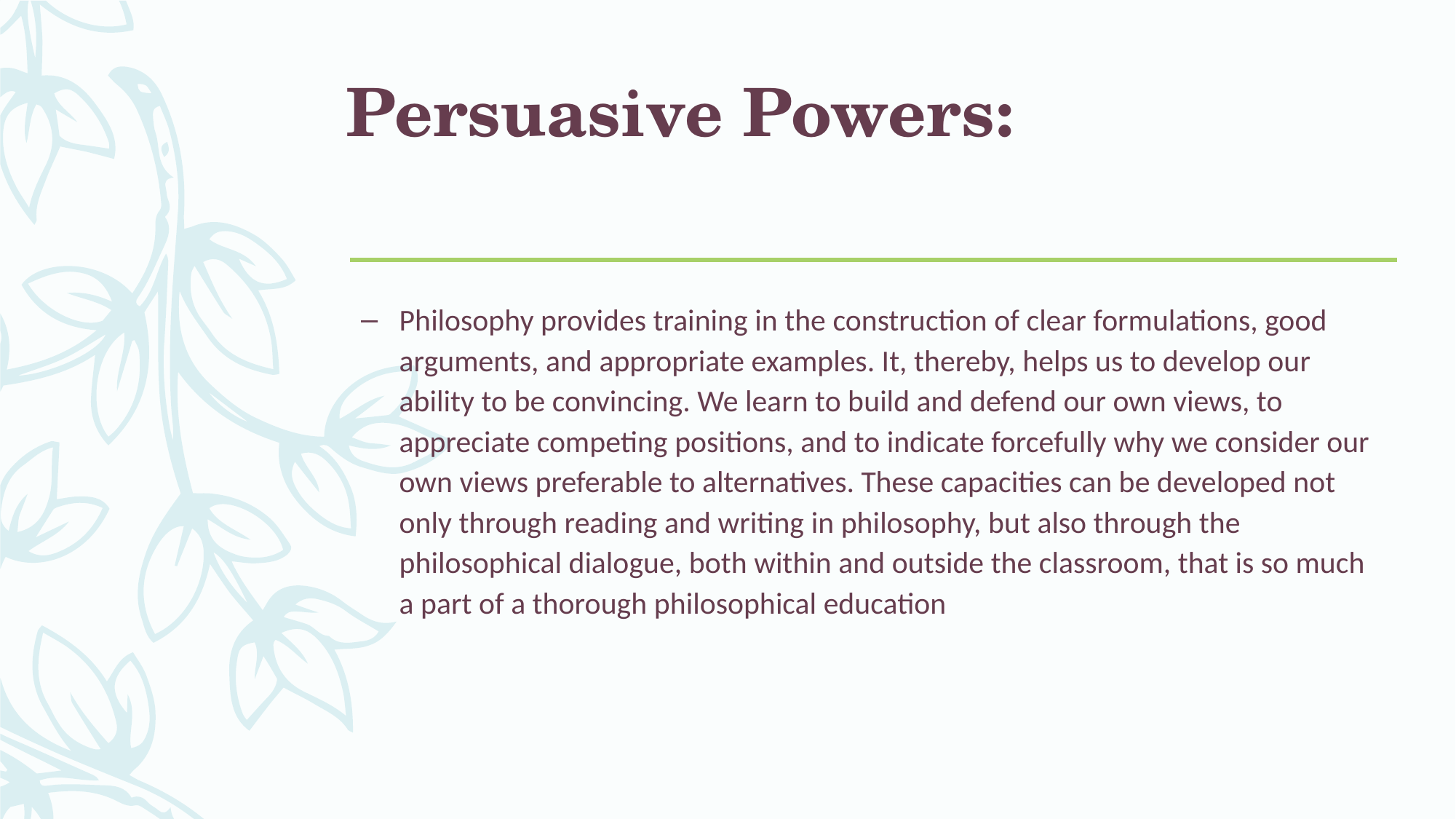

# Persuasive Powers:
Philosophy provides training in the construction of clear formulations, good arguments, and appropriate examples. It, thereby, helps us to develop our ability to be convincing. We learn to build and defend our own views, to appreciate competing positions, and to indicate forcefully why we consider our own views preferable to alternatives. These capacities can be developed not only through reading and writing in philosophy, but also through the philosophical dialogue, both within and outside the classroom, that is so much a part of a thorough philosophical education